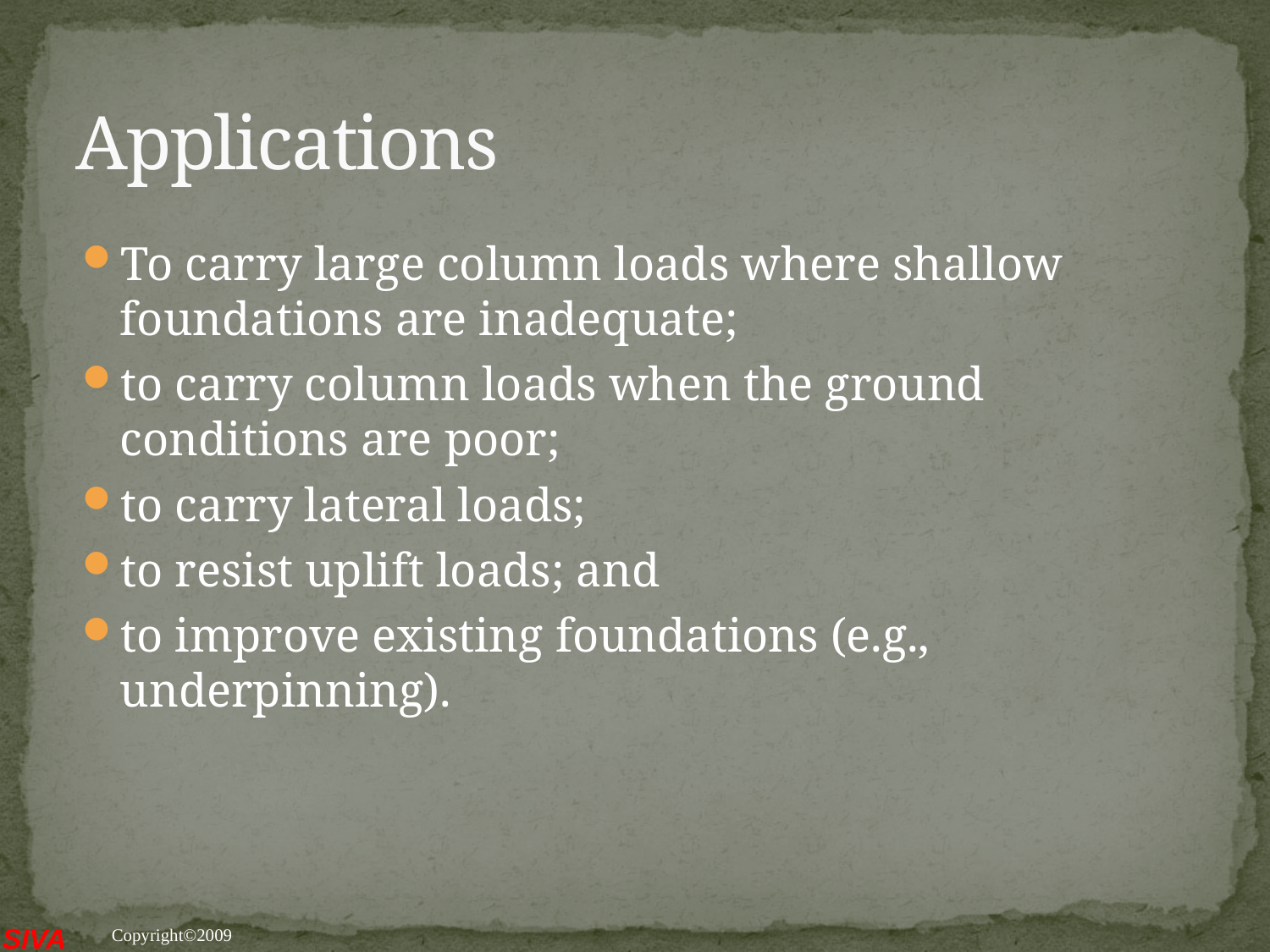

# Applications
To carry large column loads where shallow foundations are inadequate;
to carry column loads when the ground conditions are poor;
to carry lateral loads;
to resist uplift loads; and
to improve existing foundations (e.g., underpinning).